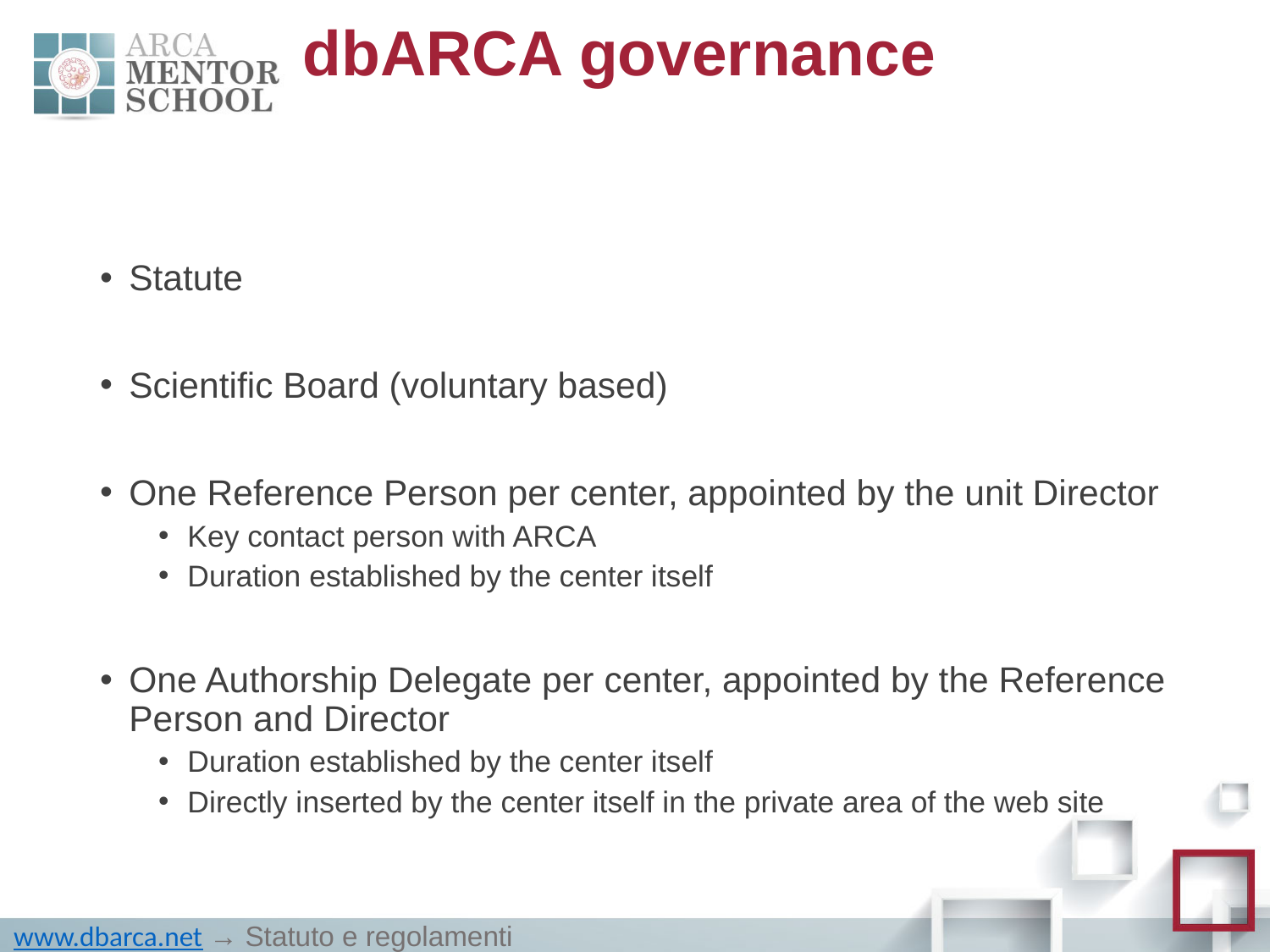

# dbARCA governance
Statute

Scientific Board (voluntary based)

One Reference Person per center, appointed by the unit Director
Key contact person with ARCA
Duration established by the center itself

One Authorship Delegate per center, appointed by the Reference Person and Director
Duration established by the center itself
Directly inserted by the center itself in the private area of the web site

www.dbarca.net → Statuto e regolamenti